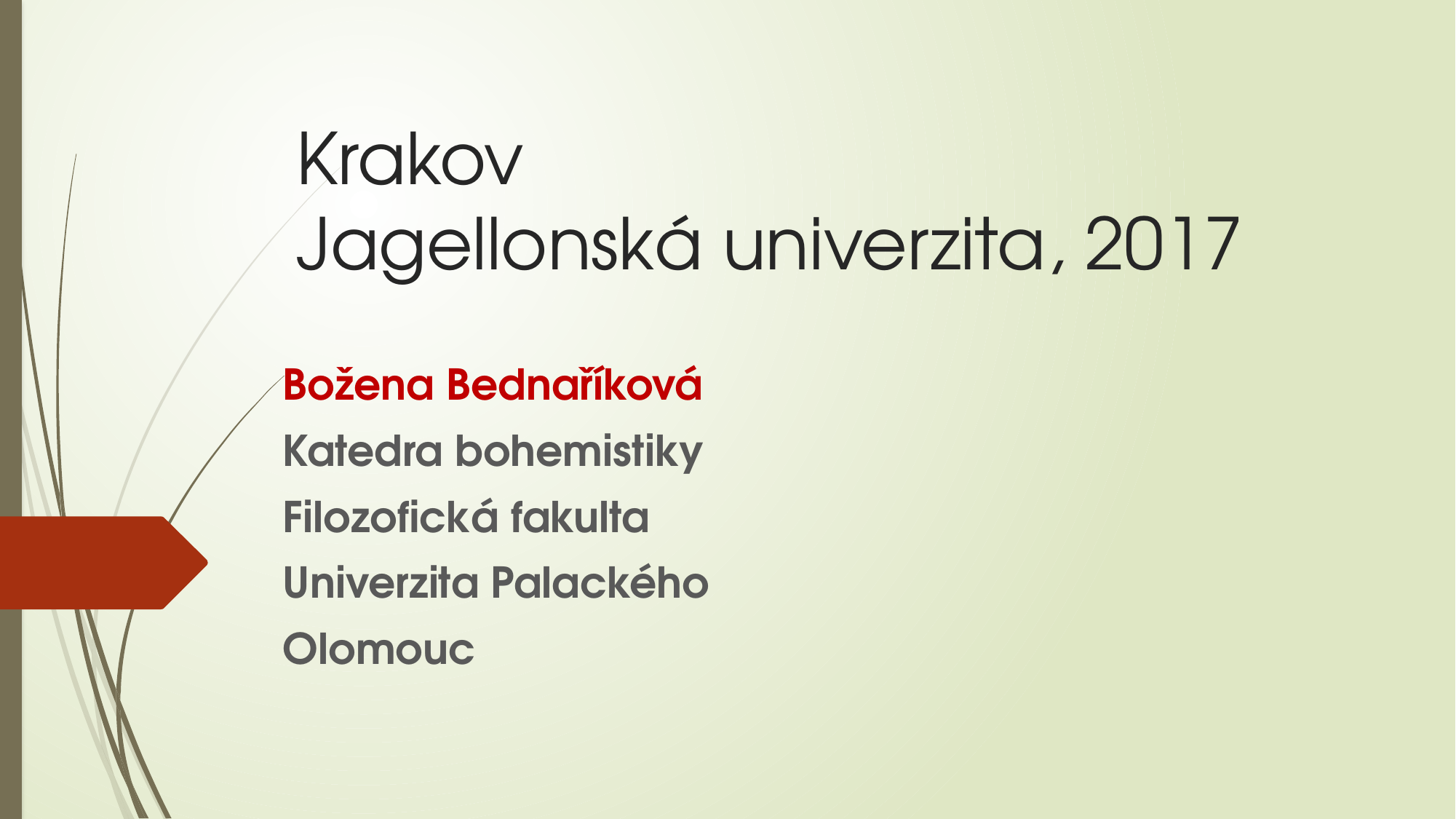

# Krakov Jagellonská univerzita, 2017
Božena Bednaříková
Katedra bohemistiky
Filozofická fakulta
Univerzita Palackého
Olomouc